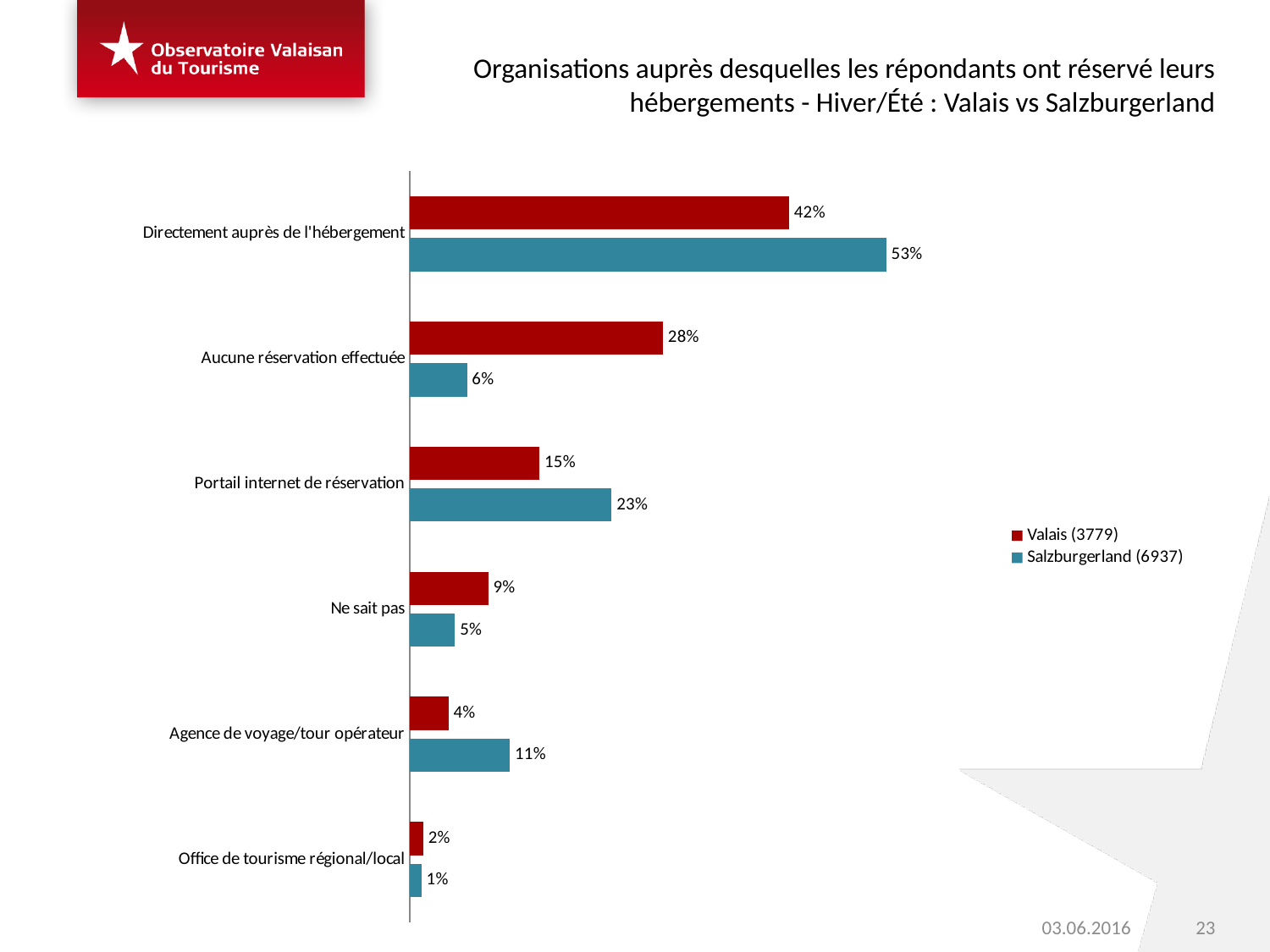

Organisations auprès desquelles les répondants ont réservé leurs hébergements - Hiver/Été : Valais vs Salzburgerland

### Chart

| Category |  |  |
|---|---|---|
| Office de tourisme régional/local | 0.013225981914992507 | 0.015127552661867966 |
| Agence de voyage/tour opérateur | 0.11222781104824145 | 0.04346944144167857 |
| Ne sait pas | 0.05065124701469523 | 0.08783618689331527 |
| Portail internet de réservation | 0.22603258950184216 | 0.14526699474417842 |
| Aucune réservation effectuée | 0.06423335978308162 | 0.2835604709302427 |
| Directement auprès de l'hébergement | 0.5336290107371471 | 0.42473935332871704 |
23
03.06.2016